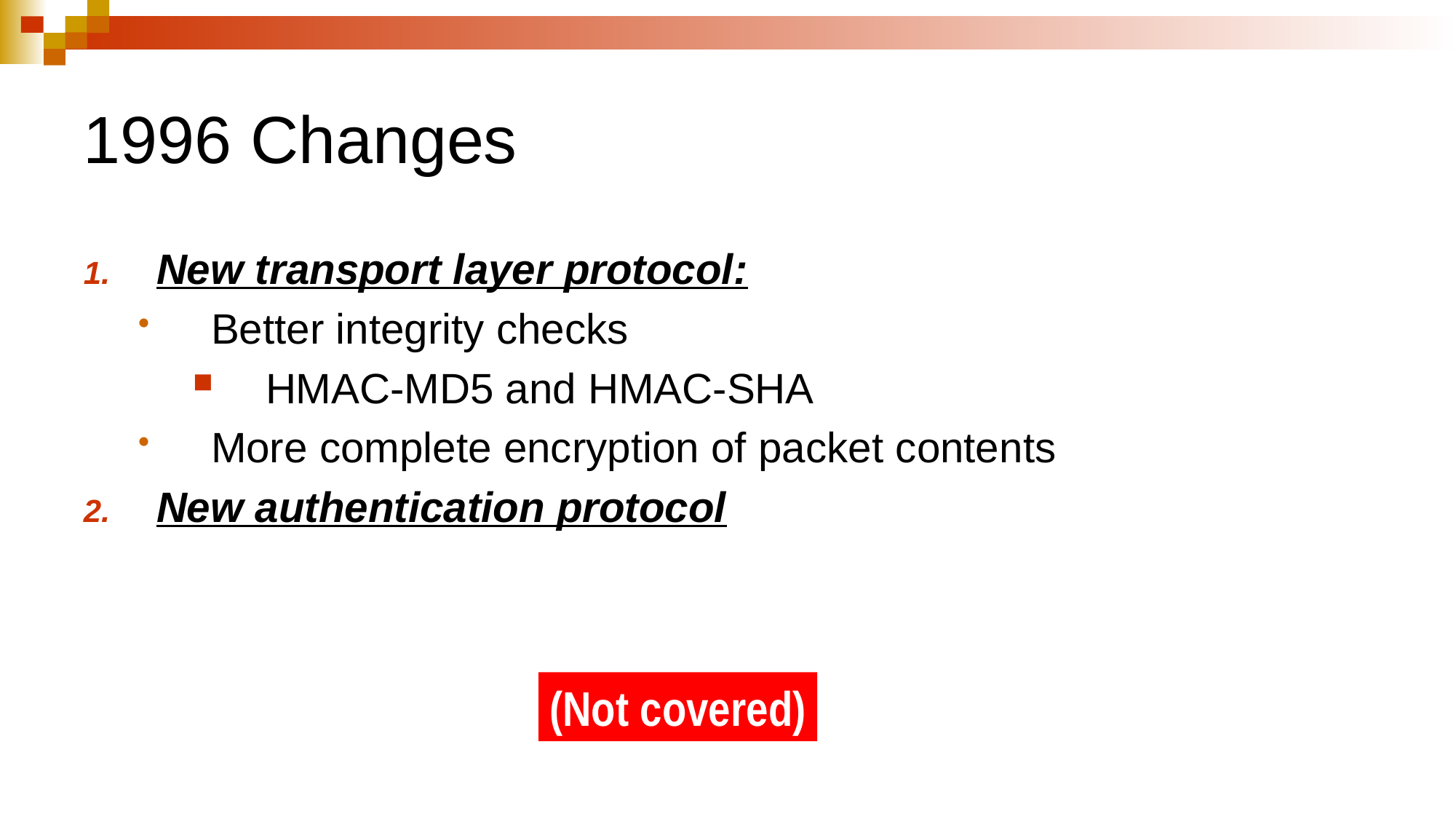

# 1996 Changes
New transport layer protocol:
Better integrity checks
HMAC-MD5 and HMAC-SHA
More complete encryption of packet contents
New authentication protocol

(Not covered)